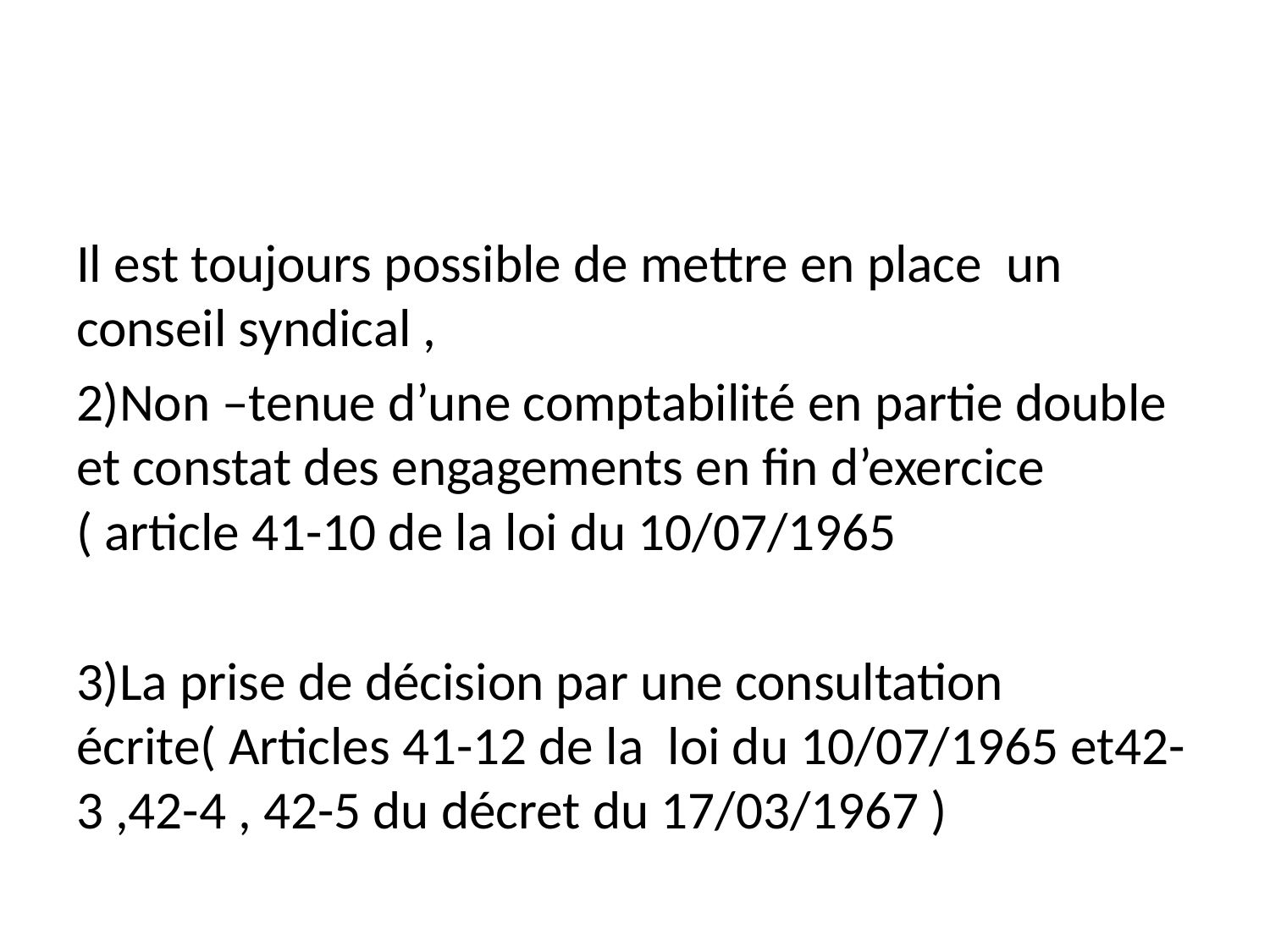

#
Il est toujours possible de mettre en place  un conseil syndical ,
2)Non –tenue d’une comptabilité en partie double et constat des engagements en fin d’exercice ( article 41-10 de la loi du 10/07/1965

3)La prise de décision par une consultation écrite( Articles 41-12 de la  loi du 10/07/1965 et42-3 ,42-4 , 42-5 du décret du 17/03/1967 )